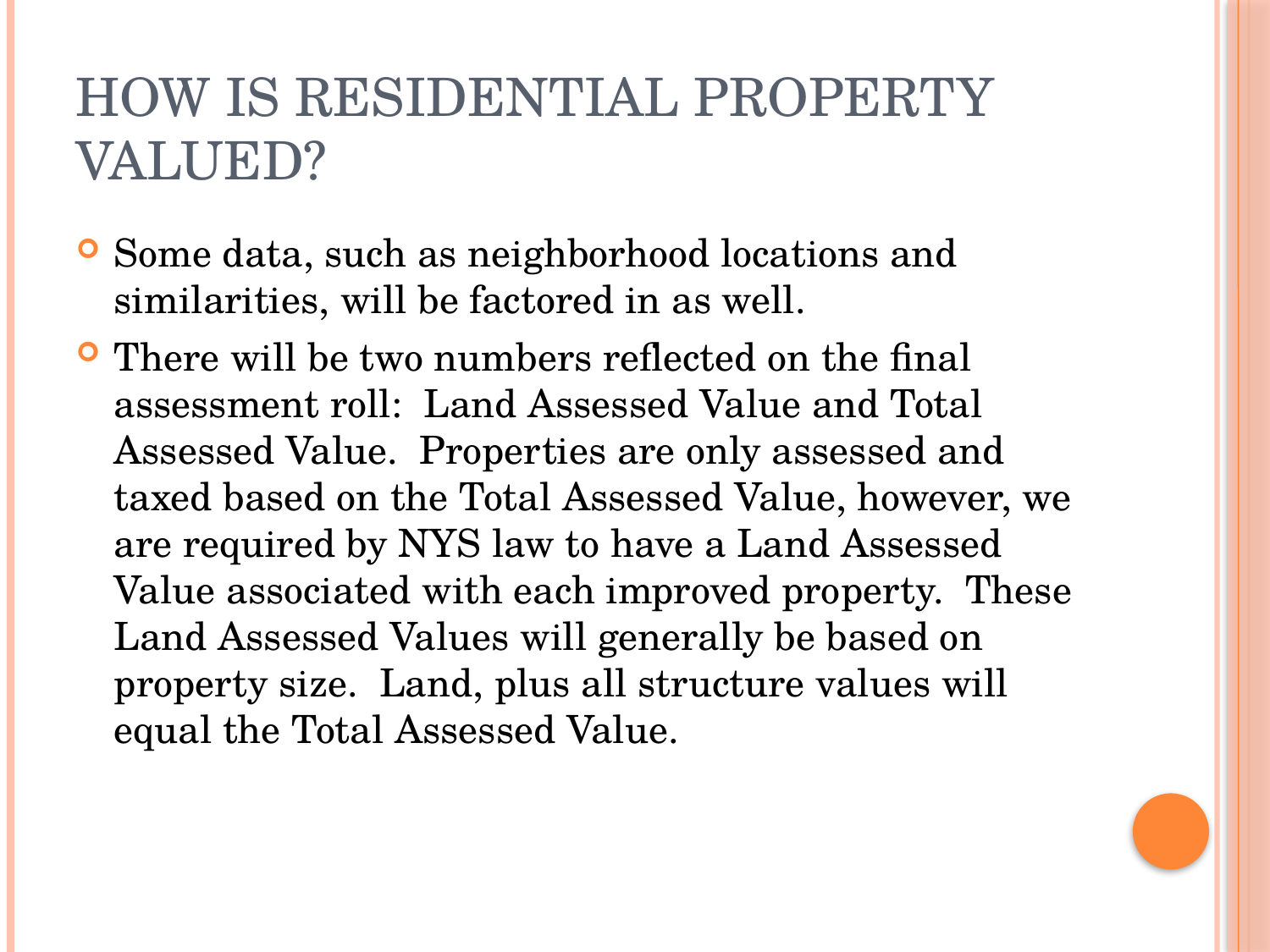

# How is residential property valued?
Some data, such as neighborhood locations and similarities, will be factored in as well.
There will be two numbers reflected on the final assessment roll:  Land Assessed Value and Total Assessed Value.  Properties are only assessed and taxed based on the Total Assessed Value, however, we are required by NYS law to have a Land Assessed Value associated with each improved property.  These Land Assessed Values will generally be based on property size.  Land, plus all structure values will equal the Total Assessed Value.